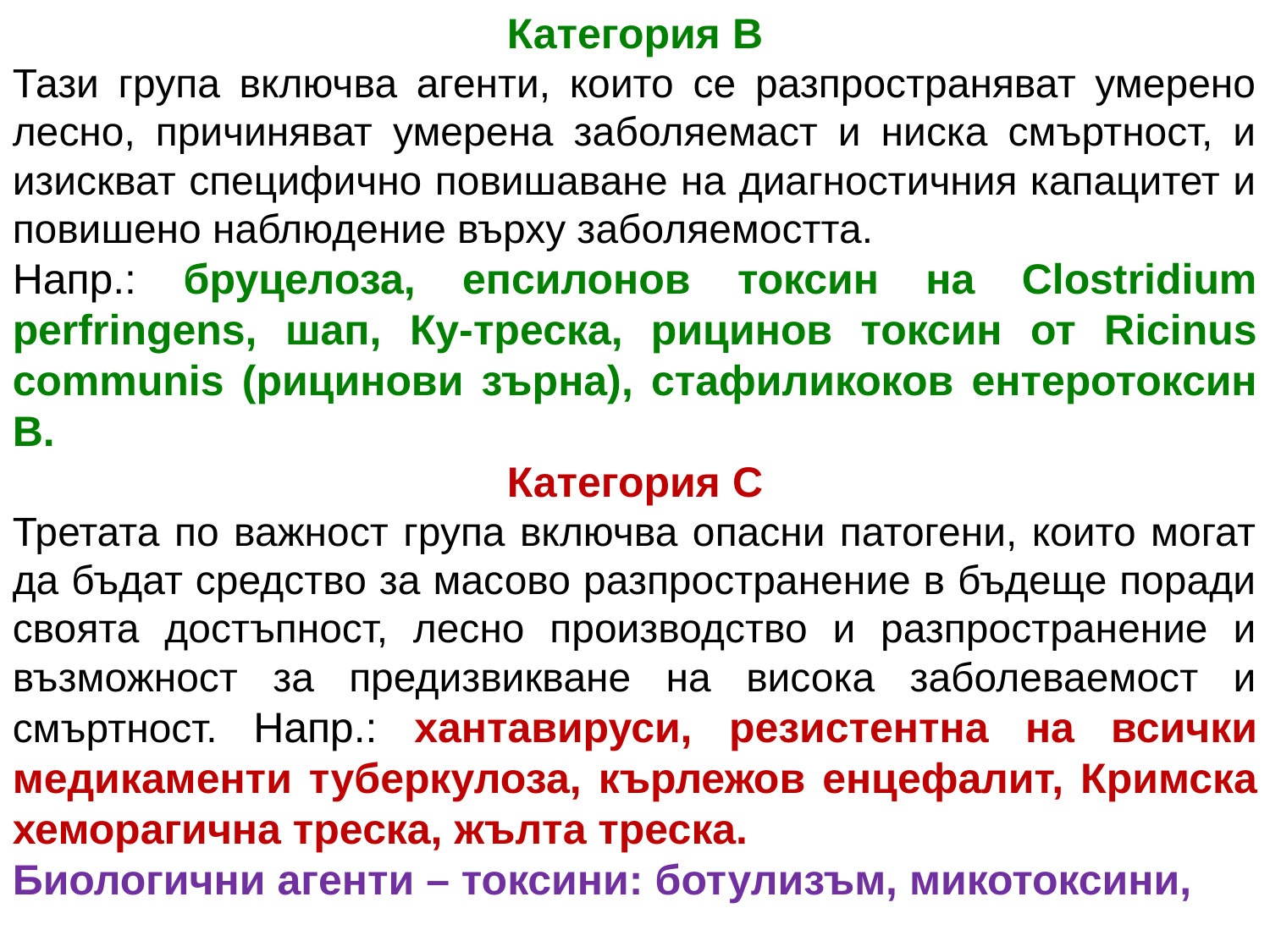

Категория В
Тази група включва агенти, които се разпространяват умерено лесно, причиняват умерена заболяемаст и ниска смъртност, и изискват специфично повишаване на диагностичния капацитет и повишено наблюдение върху заболяемостта.
Напр.: бруцелоза, епсилонов токсин на Clostridium perfringens, шап, Ку-треска, рицинов токсин от Ricinus communis (рицинови зърна), стафиликоков ентеротоксин В.
Категория С
Третата по важност група включва опасни патогени, които могат да бъдат средство за масово разпространение в бъдеще поради своята достъпност, лесно производство и разпространение и възможност за предизвикване на висока заболеваемост и смъртност. Напр.: хантавируси, резистентна на всички медикаменти туберкулоза, кърлежов енцефалит, Кримска хеморагична треска, жълта треска.
Биологични агенти – токсини: ботулизъм, микотоксини,